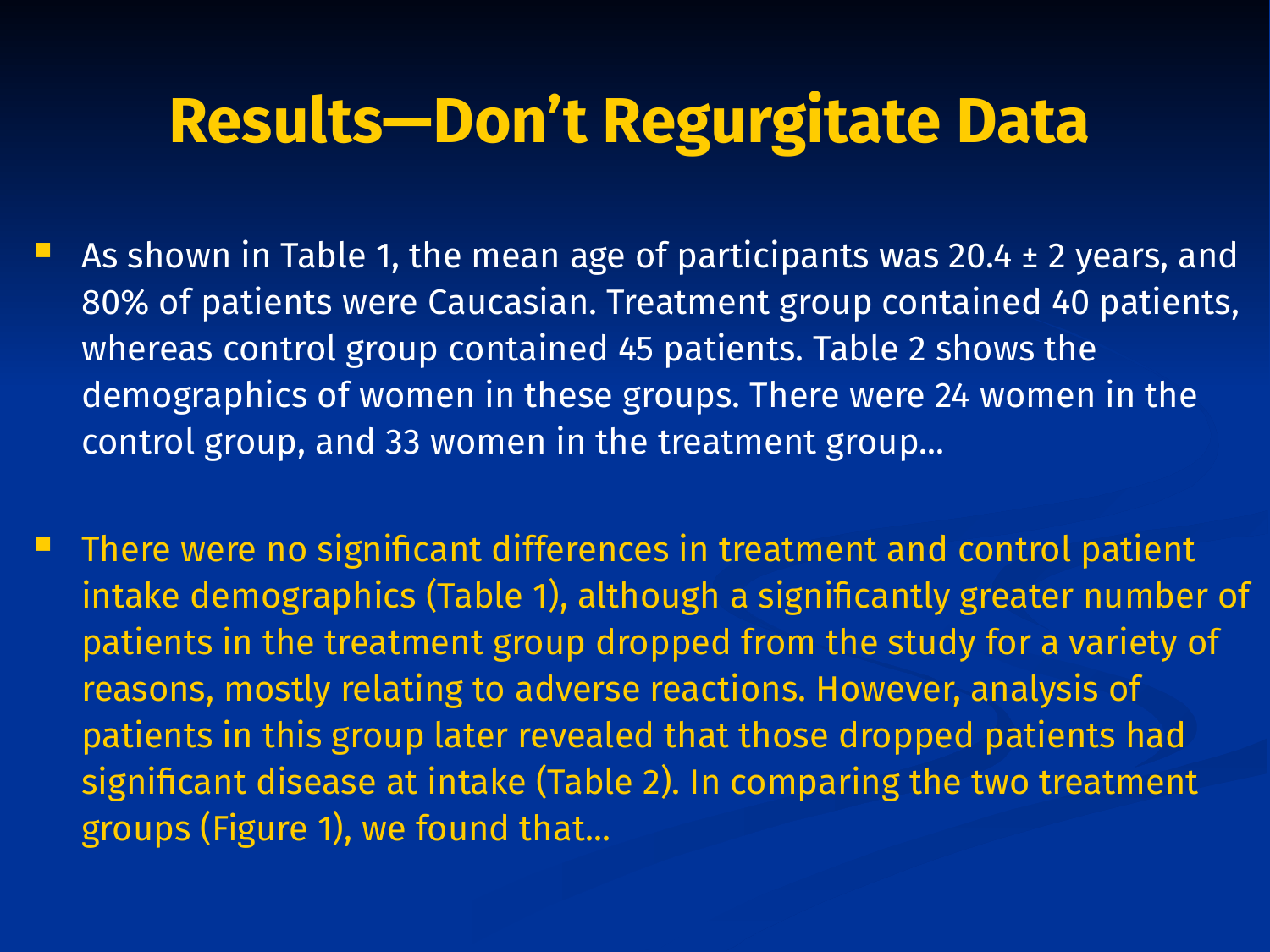

# Results—Don’t Regurgitate Data
As shown in Table 1, the mean age of participants was 20.4 ± 2 years, and 80% of patients were Caucasian. Treatment group contained 40 patients, whereas control group contained 45 patients. Table 2 shows the demographics of women in these groups. There were 24 women in the control group, and 33 women in the treatment group...

There were no significant differences in treatment and control patient intake demographics (Table 1), although a significantly greater number of patients in the treatment group dropped from the study for a variety of reasons, mostly relating to adverse reactions. However, analysis of patients in this group later revealed that those dropped patients had significant disease at intake (Table 2). In comparing the two treatment groups (Figure 1), we found that...